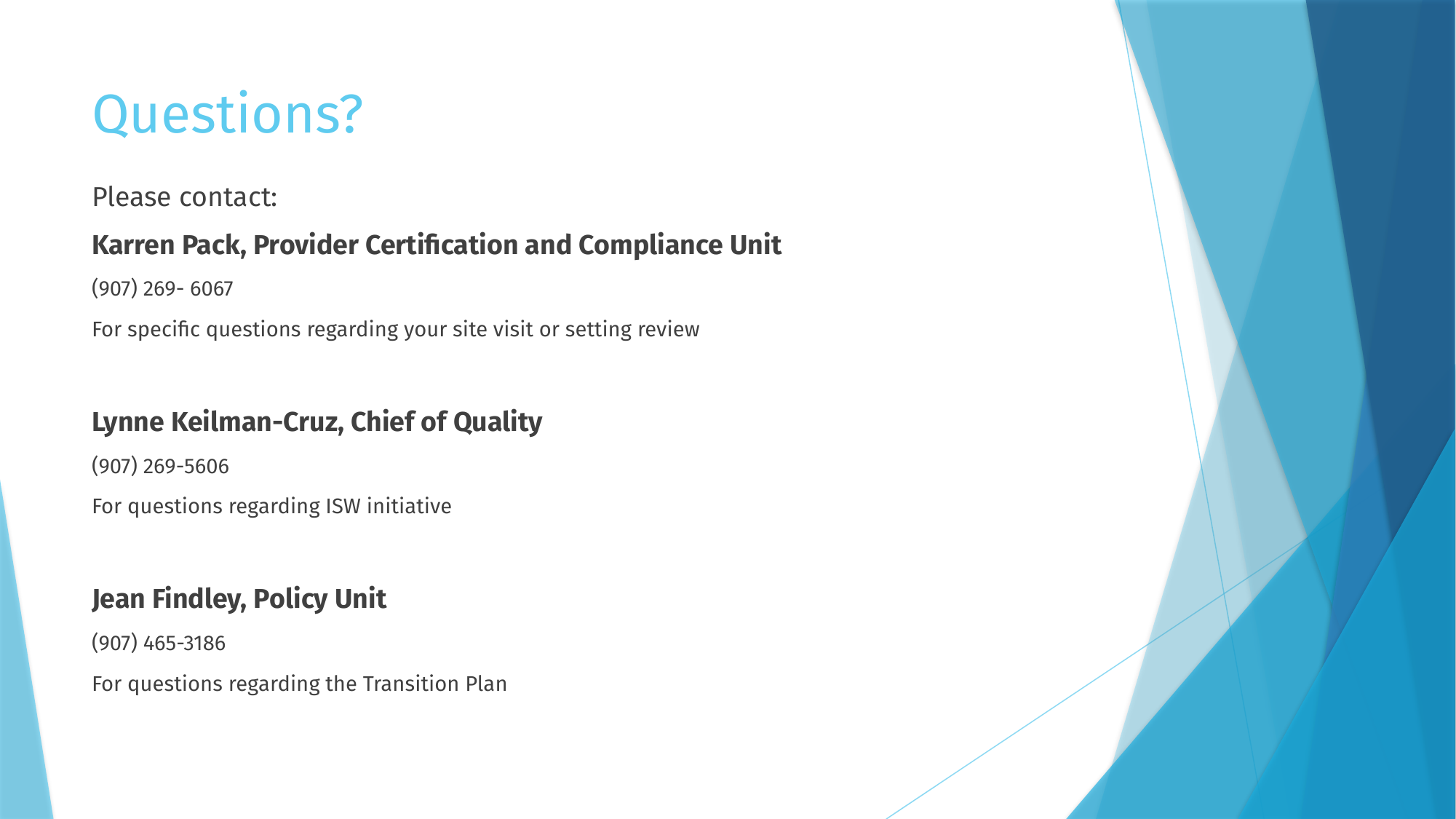

# Questions?
Please contact:
Karren Pack, Provider Certification and Compliance Unit
(907) 269- 6067
For specific questions regarding your site visit or setting review

Lynne Keilman-Cruz, Chief of Quality
(907) 269-5606
For questions regarding ISW initiative

Jean Findley, Policy Unit
(907) 465-3186
For questions regarding the Transition Plan